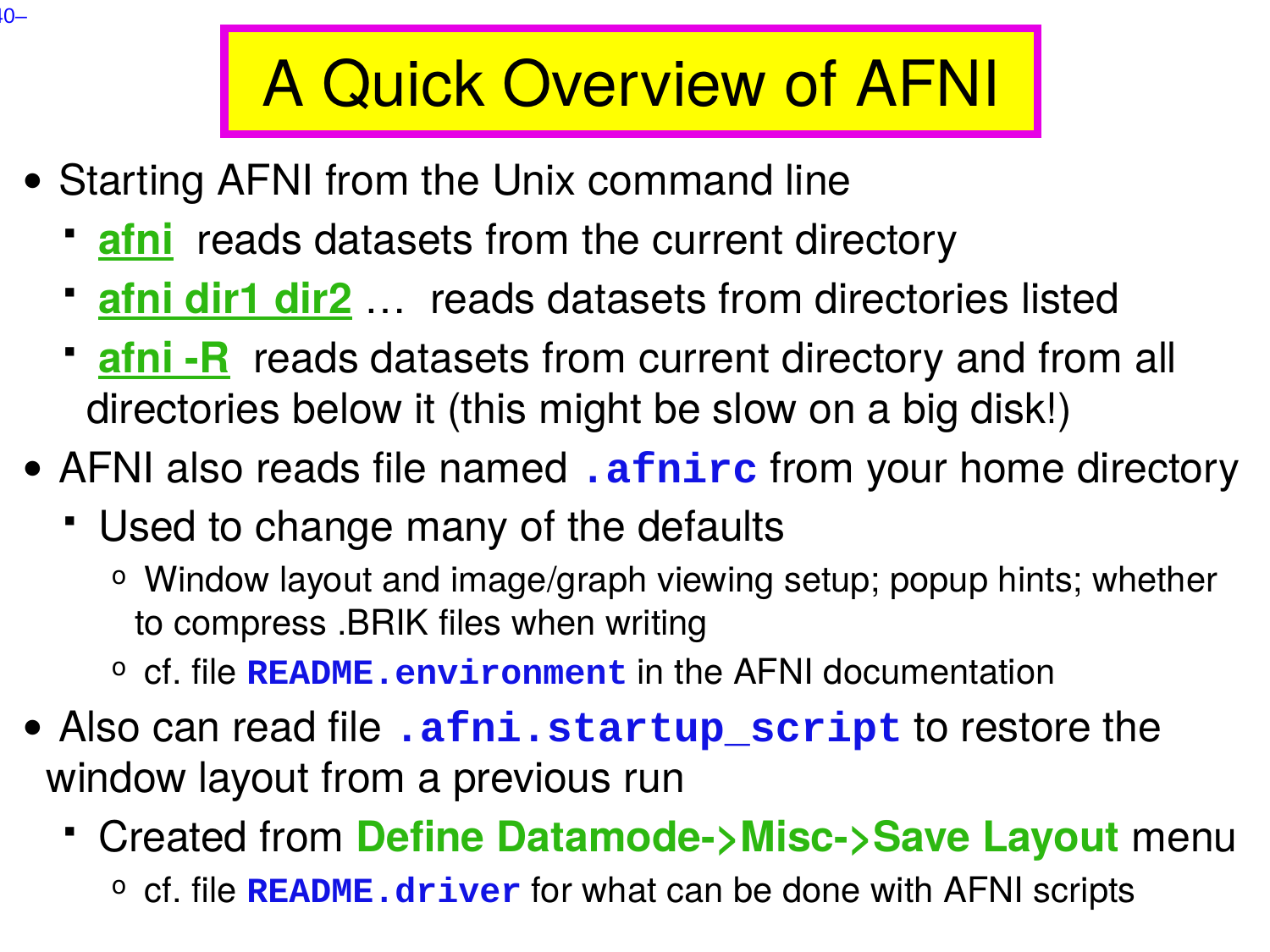

# A Quick Overview of AFNI
 Starting AFNI from the Unix command line
 afni  reads datasets from the current directory
 afni dir1 dir2 …  reads datasets from directories listed
 afni -R  reads datasets from current directory and from all directories below it (this might be slow on a big disk!)
 AFNI also reads file named .afnirc from your home directory
 Used to change many of the defaults
 Window layout and image/graph viewing setup; popup hints; whether to compress .BRIK files when writing
 cf. file README.environment in the AFNI documentation
 Also can read file .afni.startup_script to restore the window layout from a previous run
 Created from Define Datamode->Misc->Save Layout menu
 cf. file README.driver for what can be done with AFNI scripts